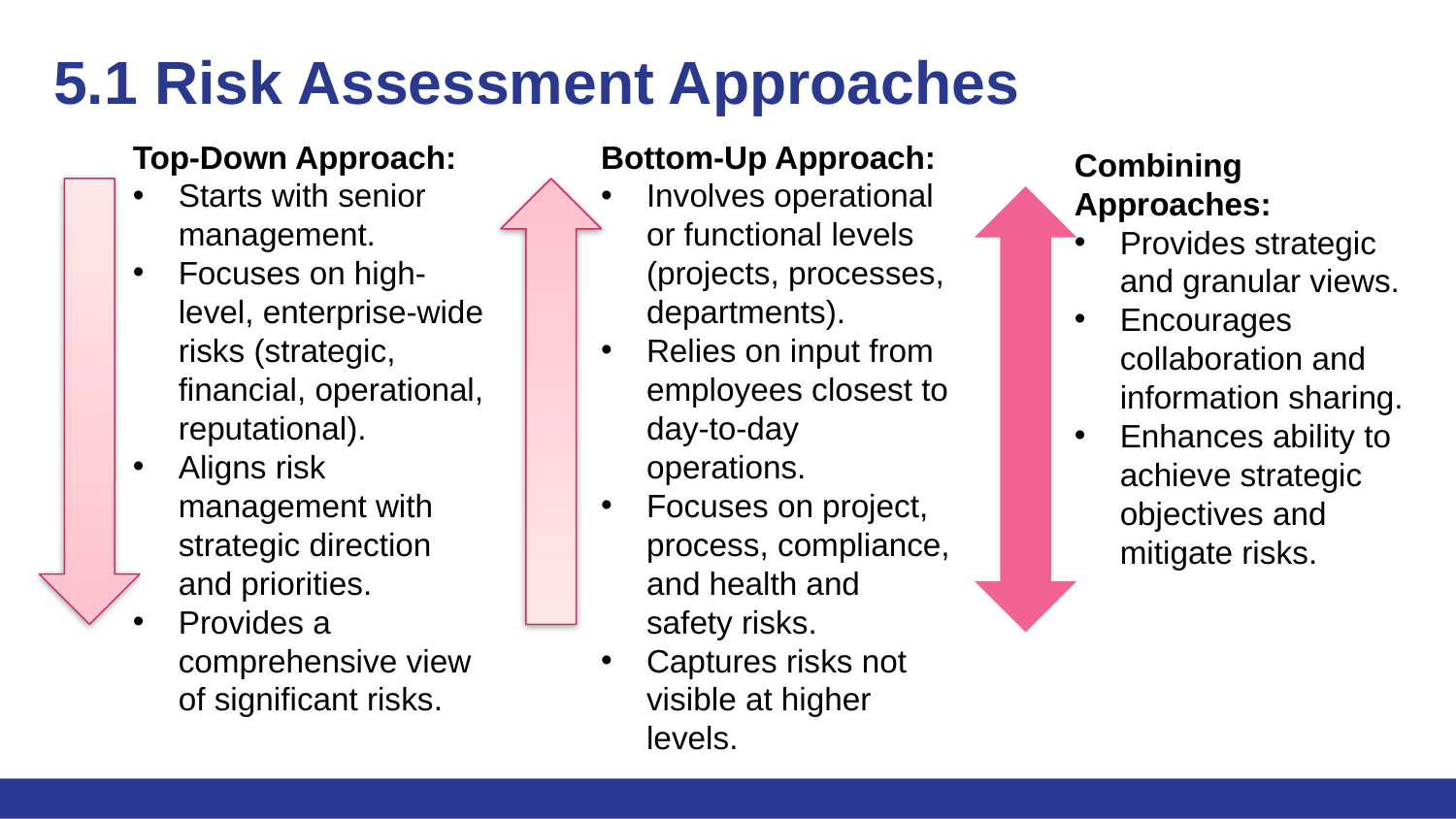

# 5.1 Risk Assessment Approaches
Top-Down Approach:
Starts with senior management.
Focuses on high-level, enterprise-wide risks (strategic, financial, operational, reputational).
Aligns risk management with strategic direction and priorities.
Provides a comprehensive view of significant risks.
Bottom-Up Approach:
Involves operational or functional levels (projects, processes, departments).
Relies on input from employees closest to day-to-day operations.
Focuses on project, process, compliance, and health and safety risks.
Captures risks not visible at higher levels.
Combining Approaches:
Provides strategic and granular views.
Encourages collaboration and information sharing.
Enhances ability to achieve strategic objectives and mitigate risks.